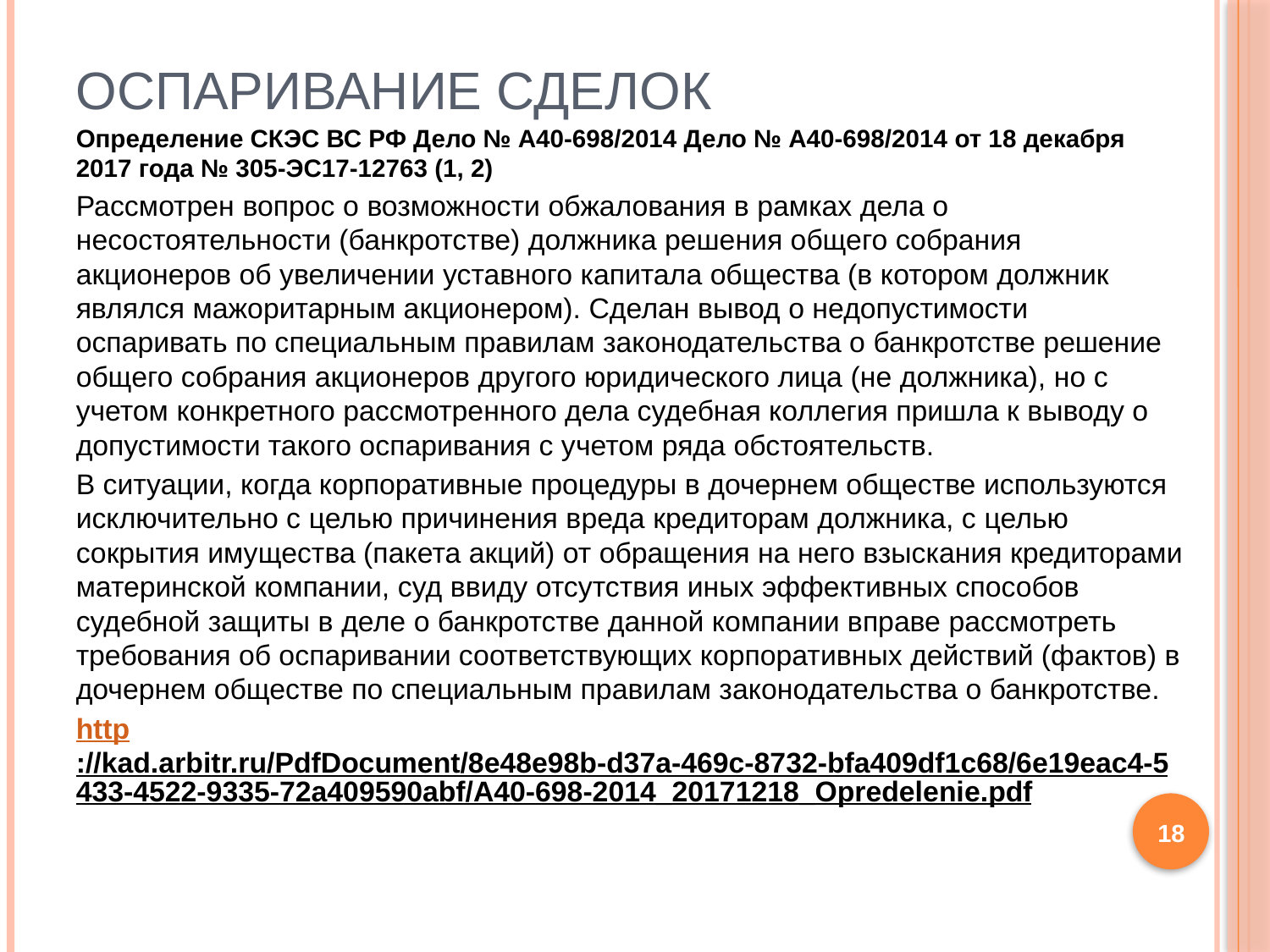

# ОСПАРИВАНИЕ СДЕЛОК
Определение СКЭС ВС РФ Дело № А40-698/2014 Дело № А40-698/2014 от 18 декабря 2017 года № 305-ЭС17-12763 (1, 2)
Рассмотрен вопрос о возможности обжалования в рамках дела о несостоятельности (банкротстве) должника решения общего собрания акционеров об увеличении уставного капитала общества (в котором должник являлся мажоритарным акционером). Сделан вывод о недопустимости оспаривать по специальным правилам законодательства о банкротстве решение общего собрания акционеров другого юридического лица (не должника), но с учетом конкретного рассмотренного дела судебная коллегия пришла к выводу о допустимости такого оспаривания с учетом ряда обстоятельств.
В ситуации, когда корпоративные процедуры в дочернем обществе используются исключительно с целью причинения вреда кредиторам должника, с целью сокрытия имущества (пакета акций) от обращения на него взыскания кредиторами материнской компании, суд ввиду отсутствия иных эффективных способов судебной защиты в деле о банкротстве данной компании вправе рассмотреть требования об оспаривании соответствующих корпоративных действий (фактов) в дочернем обществе по специальным правилам законодательства о банкротстве.
http://kad.arbitr.ru/PdfDocument/8e48e98b-d37a-469c-8732-bfa409df1c68/6e19eac4-5433-4522-9335-72a409590abf/A40-698-2014_20171218_Opredelenie.pdf

18